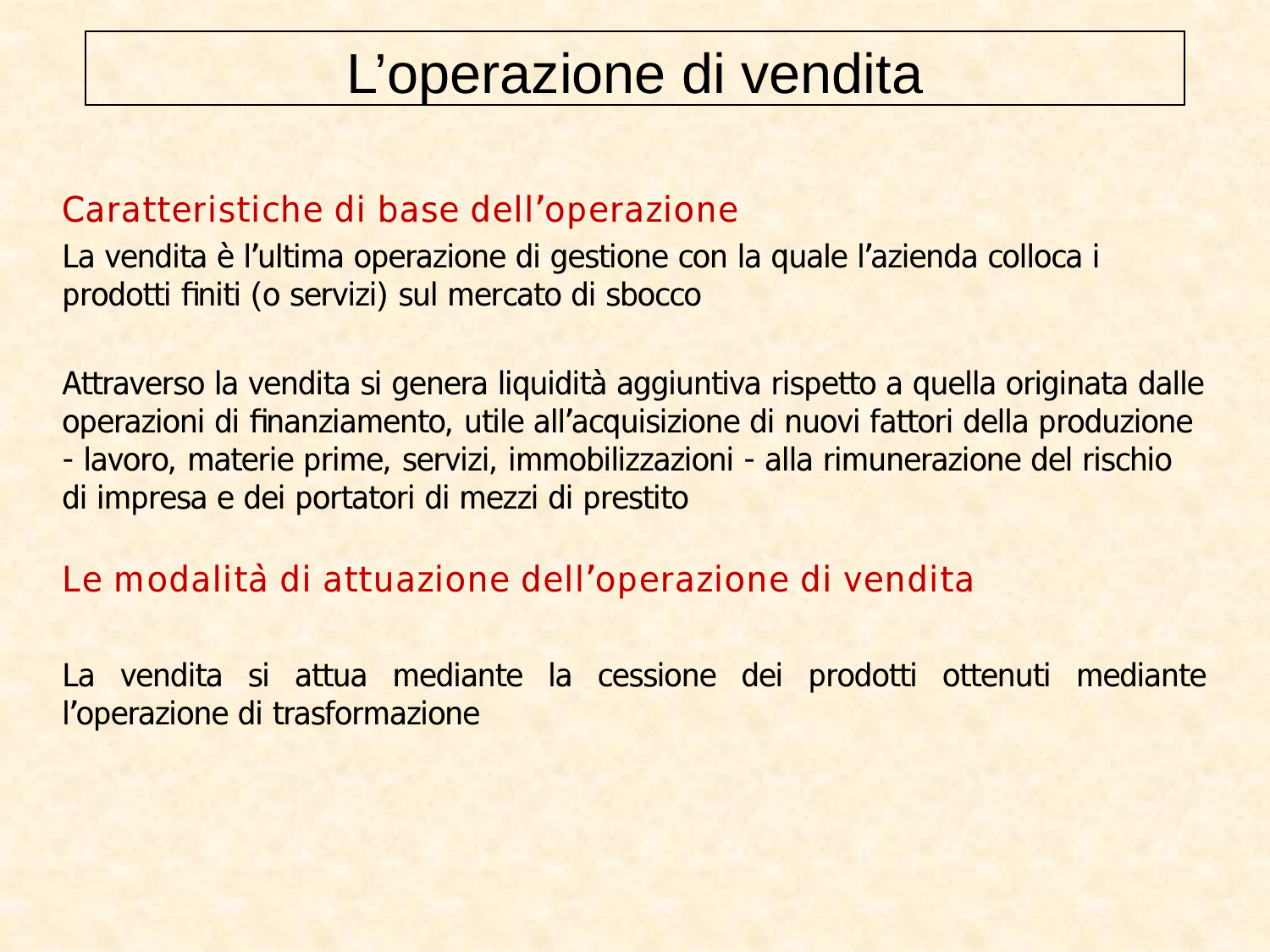

L’operazione di vendita
Caratteristiche di base dell’operazione
La vendita è l’ultima operazione di gestione con la quale l’azienda colloca i prodotti finiti (o servizi) sul mercato di sbocco

Attraverso la vendita si genera liquidità aggiuntiva rispetto a quella originata dalle operazioni di finanziamento, utile all’acquisizione di nuovi fattori della produzione - lavoro, materie prime, servizi, immobilizzazioni - alla rimunerazione del rischio di impresa e dei portatori di mezzi di prestito

Le modalità di attuazione dell’operazione di vendita

La vendita si attua mediante la cessione dei prodotti ottenuti mediante l’operazione di trasformazione